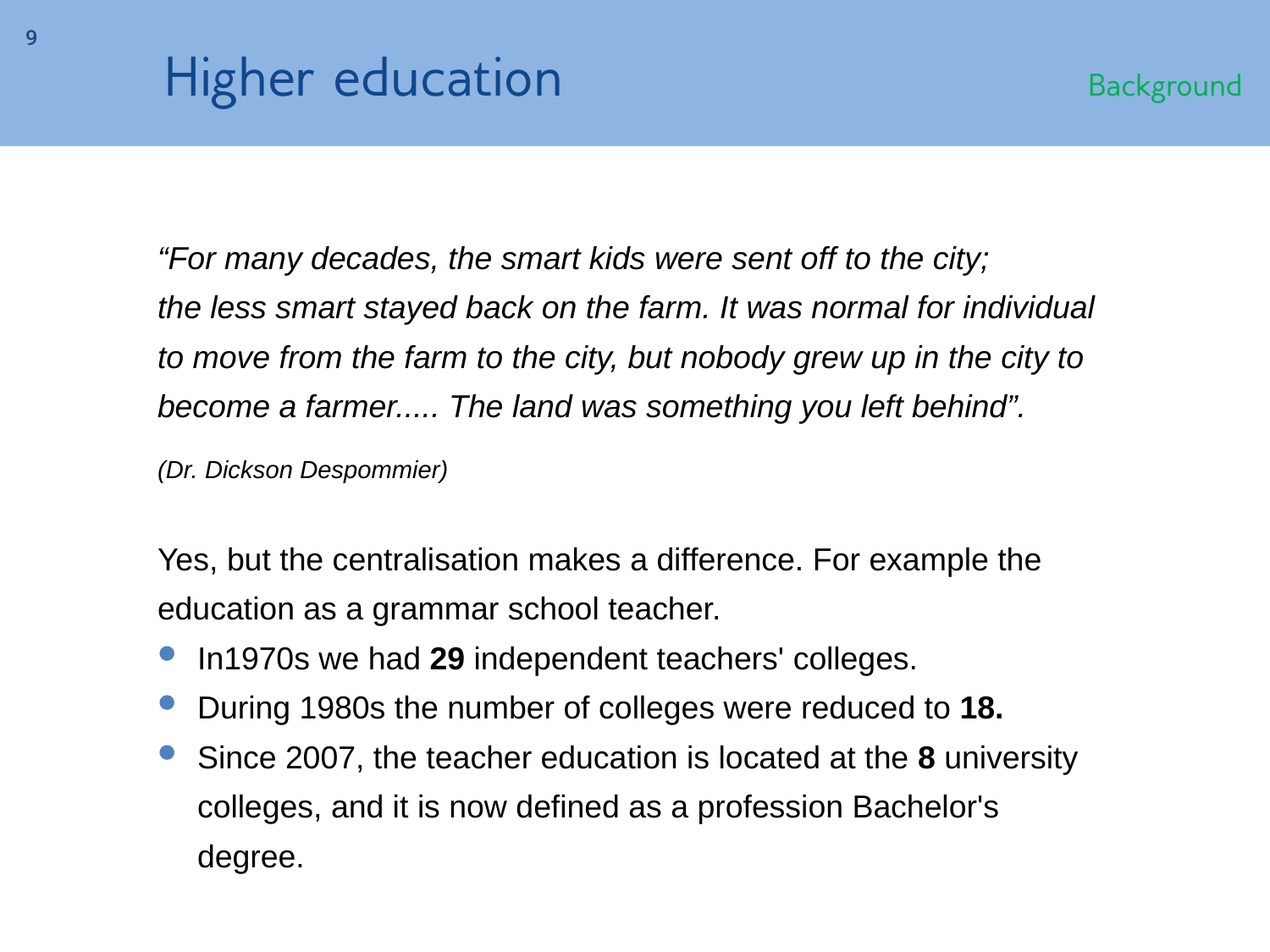

# Higher education                               Background
9

“For many decades, the smart kids were sent off to the city;
the less smart stayed back on the farm. It was normal for individual to move from the farm to the city, but nobody grew up in the city to become a farmer..... The land was something you left behind”.
(Dr. Dickson Despommier)

Yes, but the centralisation makes a difference. For example the education as a grammar school teacher.
In1970s we had 29 independent teachers' colleges.
During 1980s the number of colleges were reduced to 18.
Since 2007, the teacher education is located at the 8 university colleges, and it is now defined as a profession Bachelor's degree.